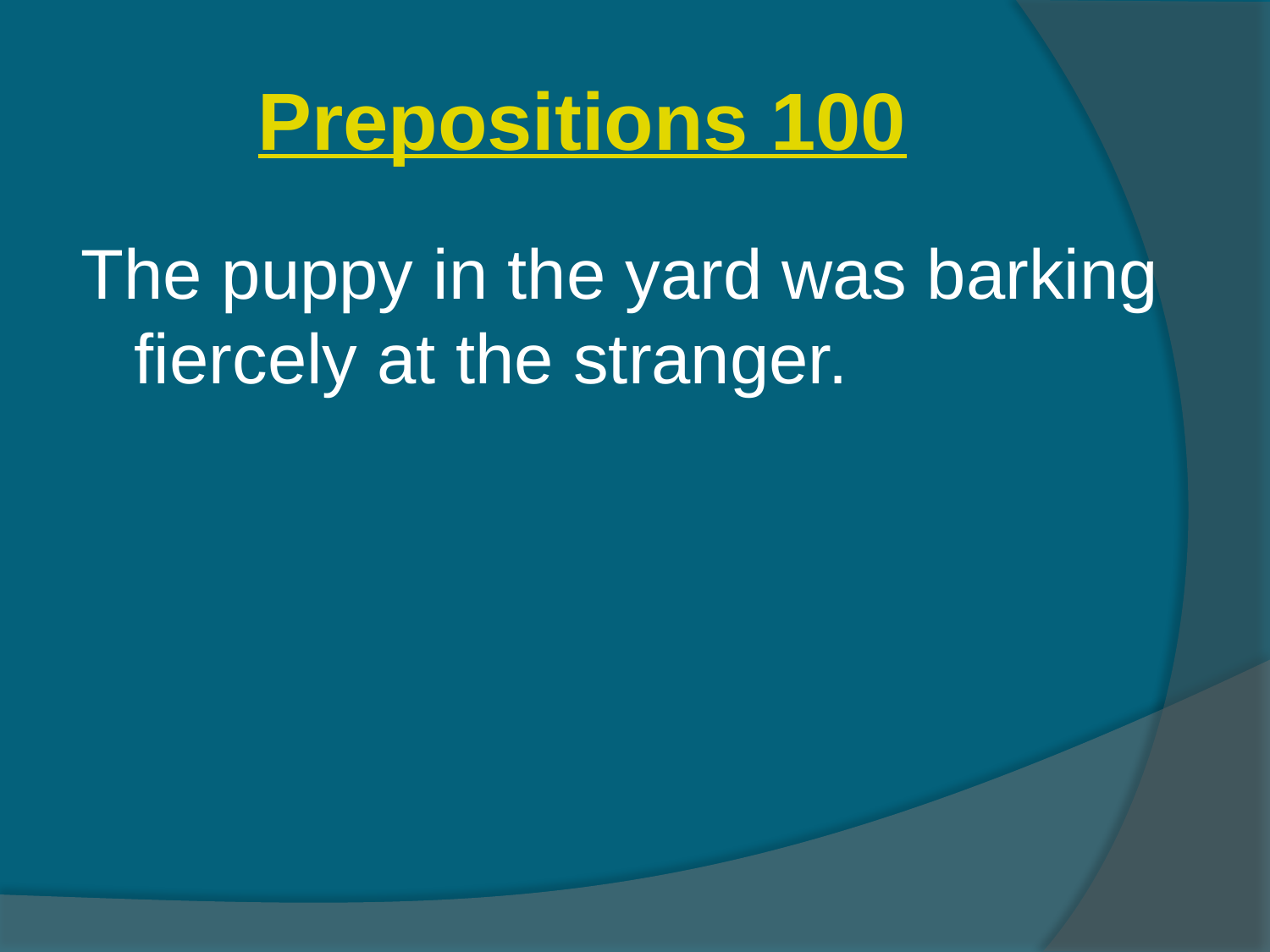

# Prepositions 100
The puppy in the yard was barking fiercely at the stranger.